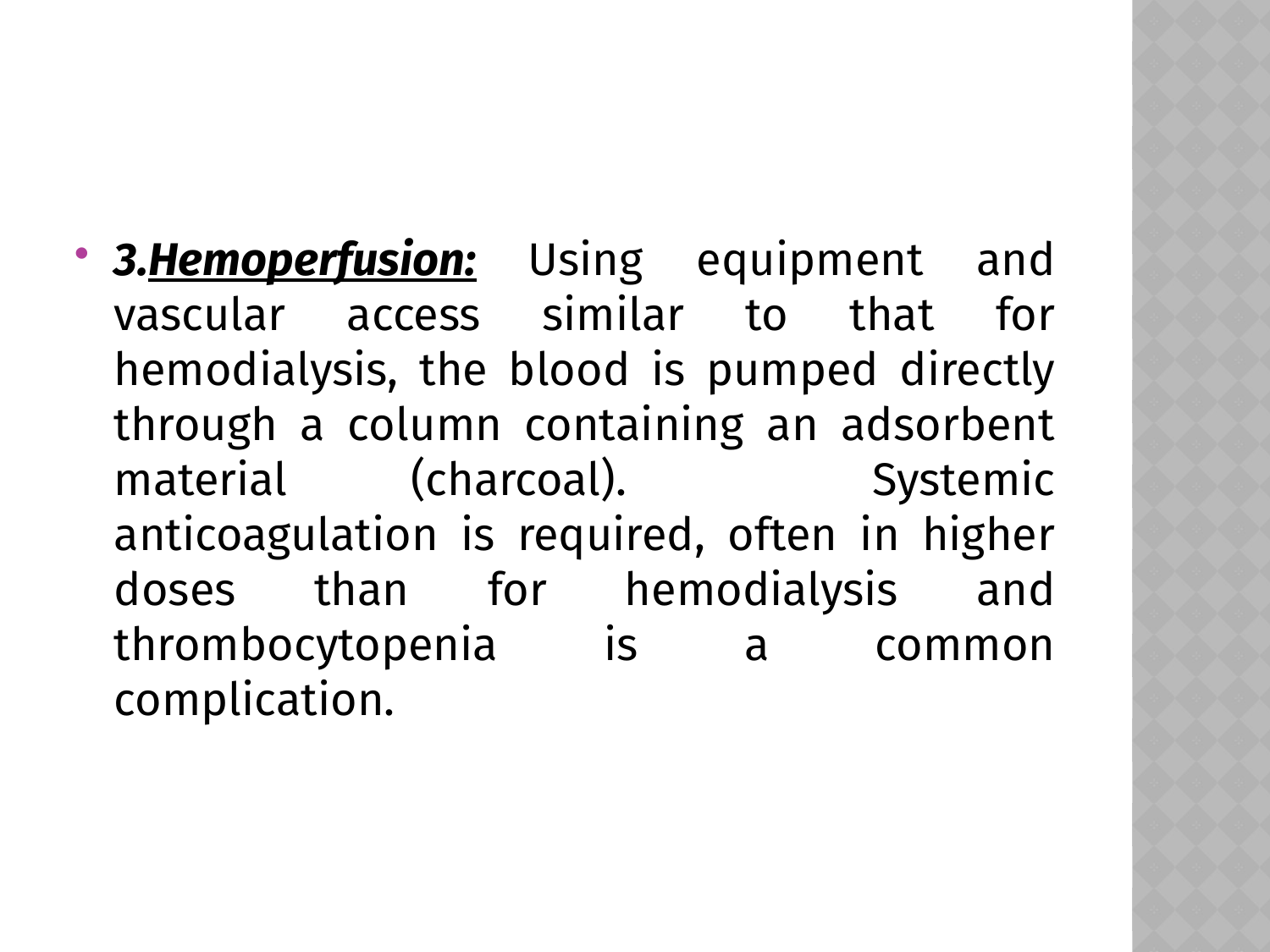

3.Hemoperfusion: Using equipment and vascular access similar to that for hemodialysis, the blood is pumped directly through a column containing an adsorbent material (charcoal).  Systemic anticoagulation is required, often in higher doses than for hemodialysis and thrombocytopenia is a common complication.